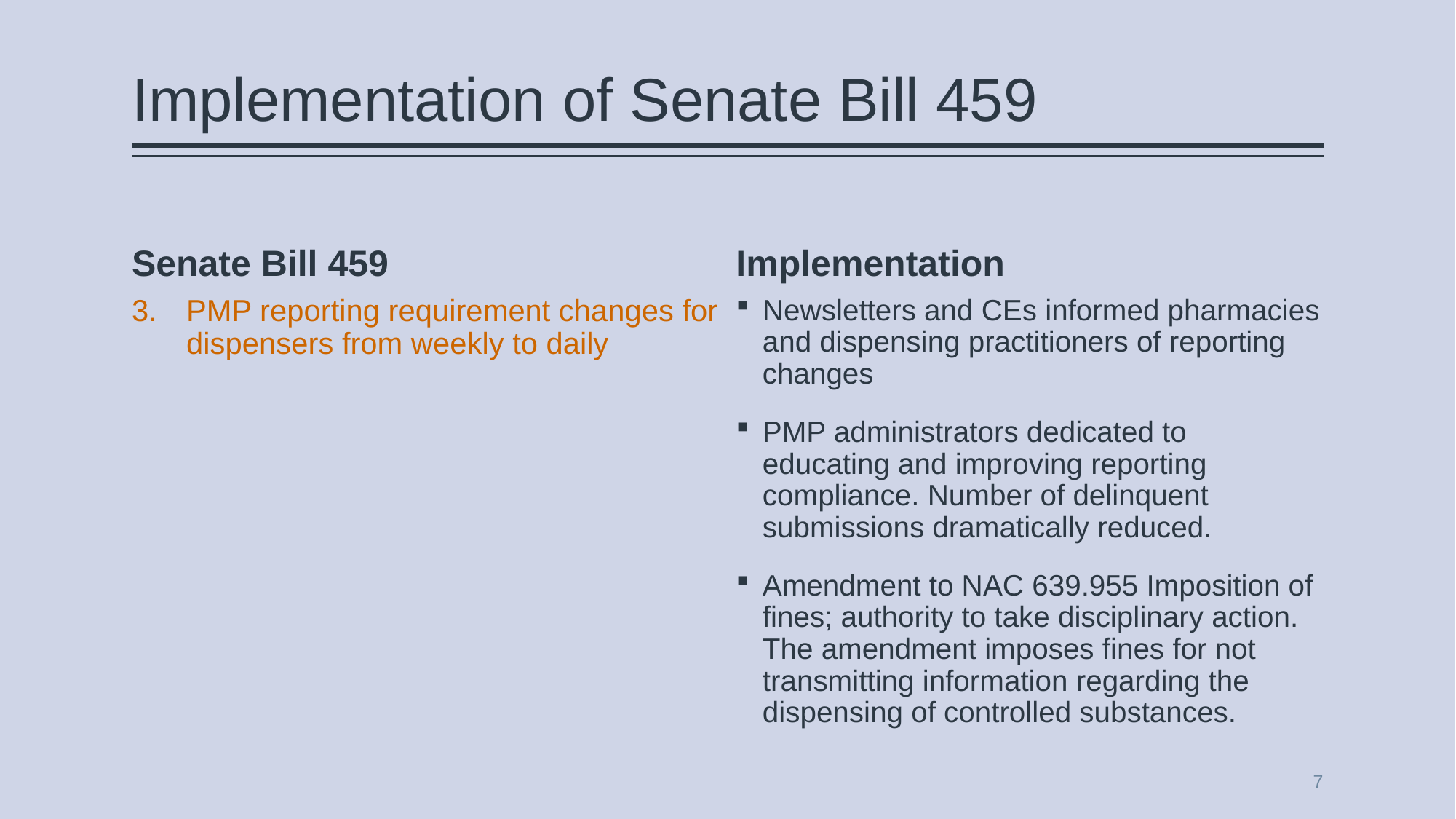

# Implementation of Senate Bill 459
Senate Bill 459
Implementation
PMP reporting requirement changes for dispensers from weekly to daily
Newsletters and CEs informed pharmacies and dispensing practitioners of reporting changes
PMP administrators dedicated to educating and improving reporting compliance. Number of delinquent submissions dramatically reduced.
Amendment to NAC 639.955 Imposition of fines; authority to take disciplinary action. The amendment imposes fines for not transmitting information regarding the dispensing of controlled substances.
7